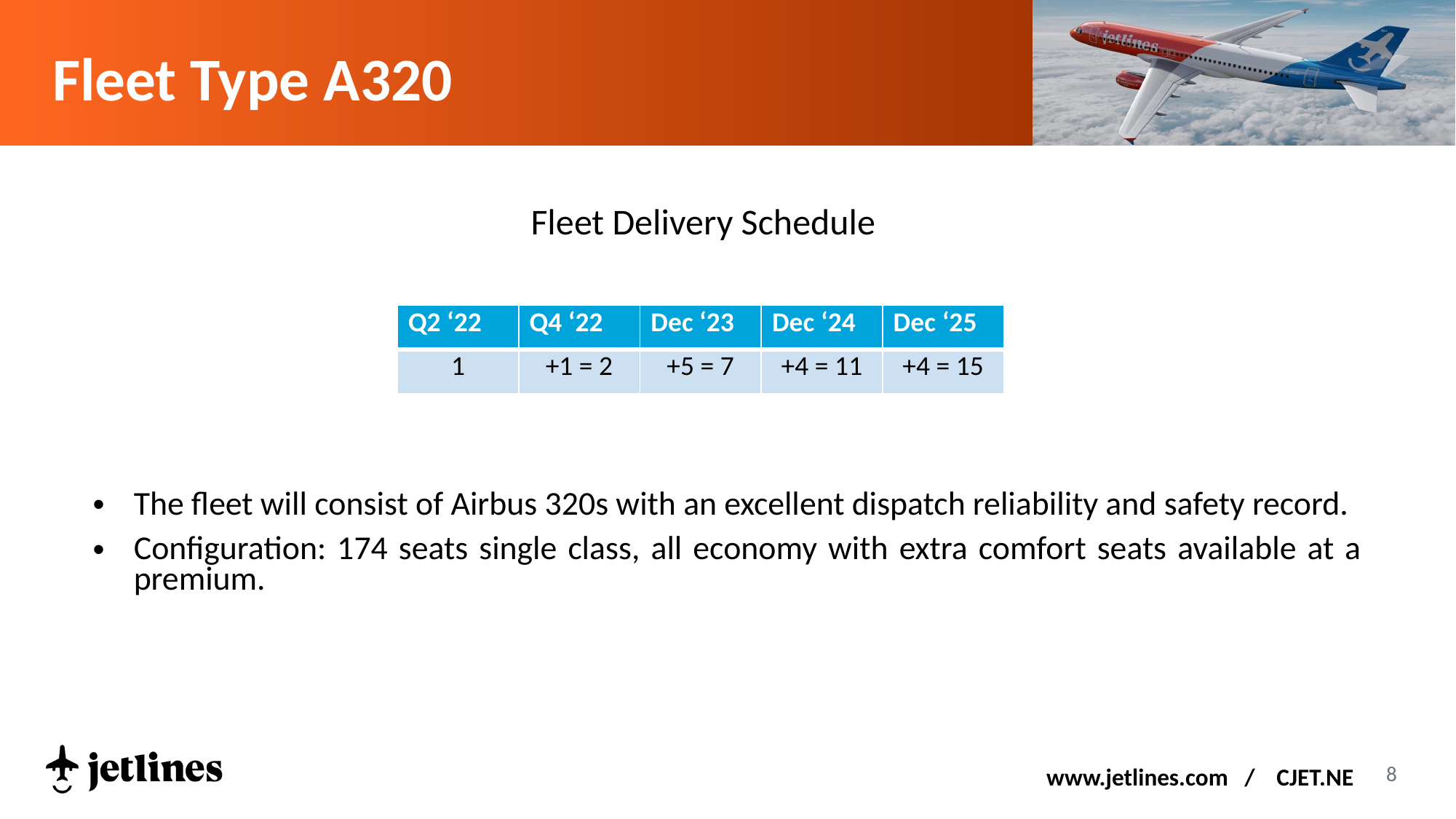

# Fleet Type A320
Fleet Delivery Schedule
| Q2 ‘22 | Q4 ‘22 | Dec ‘23 | Dec ‘24 | Dec ‘25 |
| --- | --- | --- | --- | --- |
| 1 | +1 = 2 | +5 = 7 | +4 = 11 | +4 = 15 |
The fleet will consist of Airbus 320s with an excellent dispatch reliability and safety record.
Configuration: 174 seats single class, all economy with extra comfort seats available at a premium.

www.jetlines.com   /    CJET.NE
8